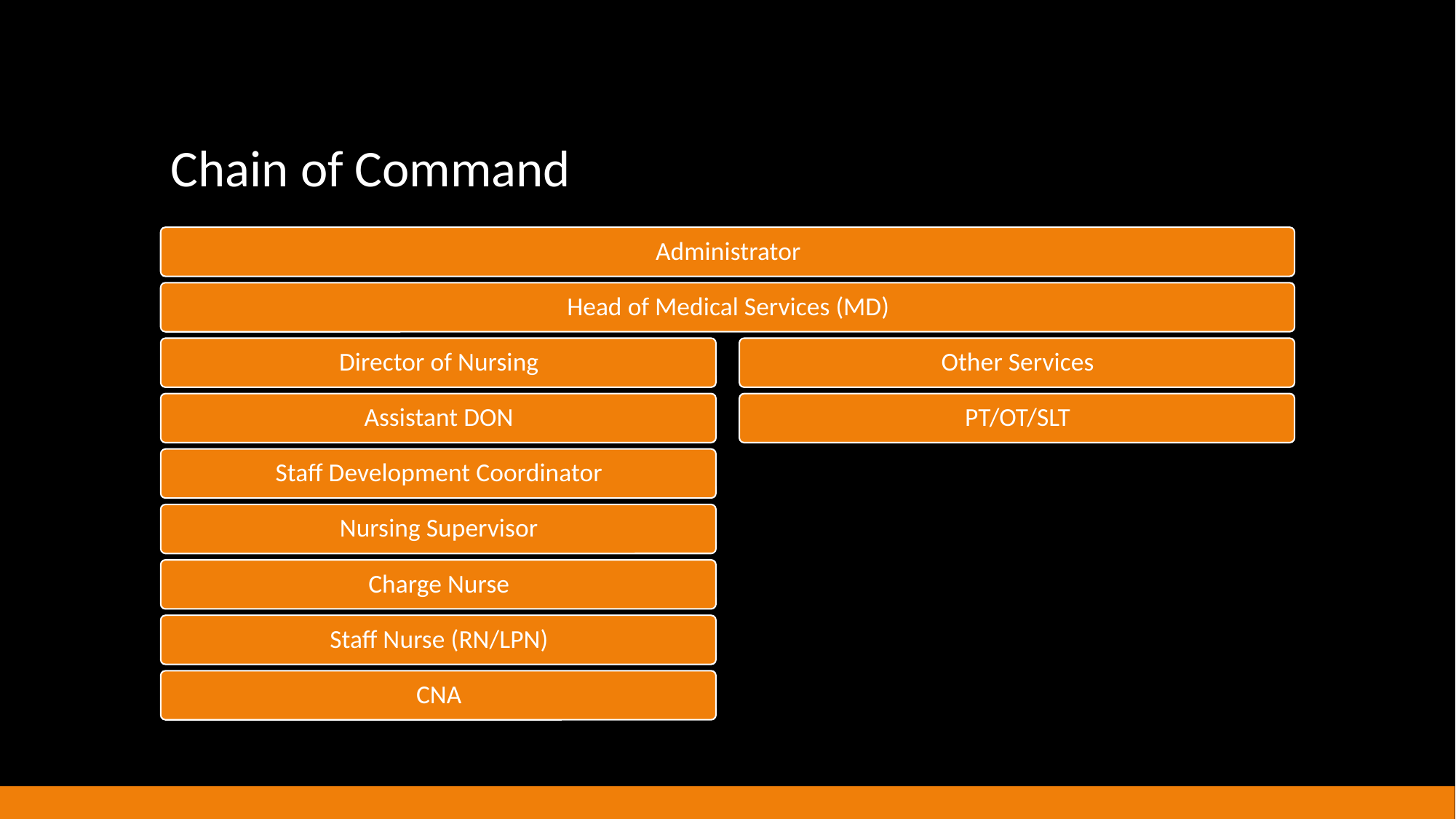

# Chain of Command
Administrator
Head of Medical Services (MD)
Director of Nursing
Assistant DON
Staff Development Coordinator
Nursing Supervisor
Charge Nurse
Staff Nurse (RN/LPN)
CNA
Other Services
PT/OT/SLT